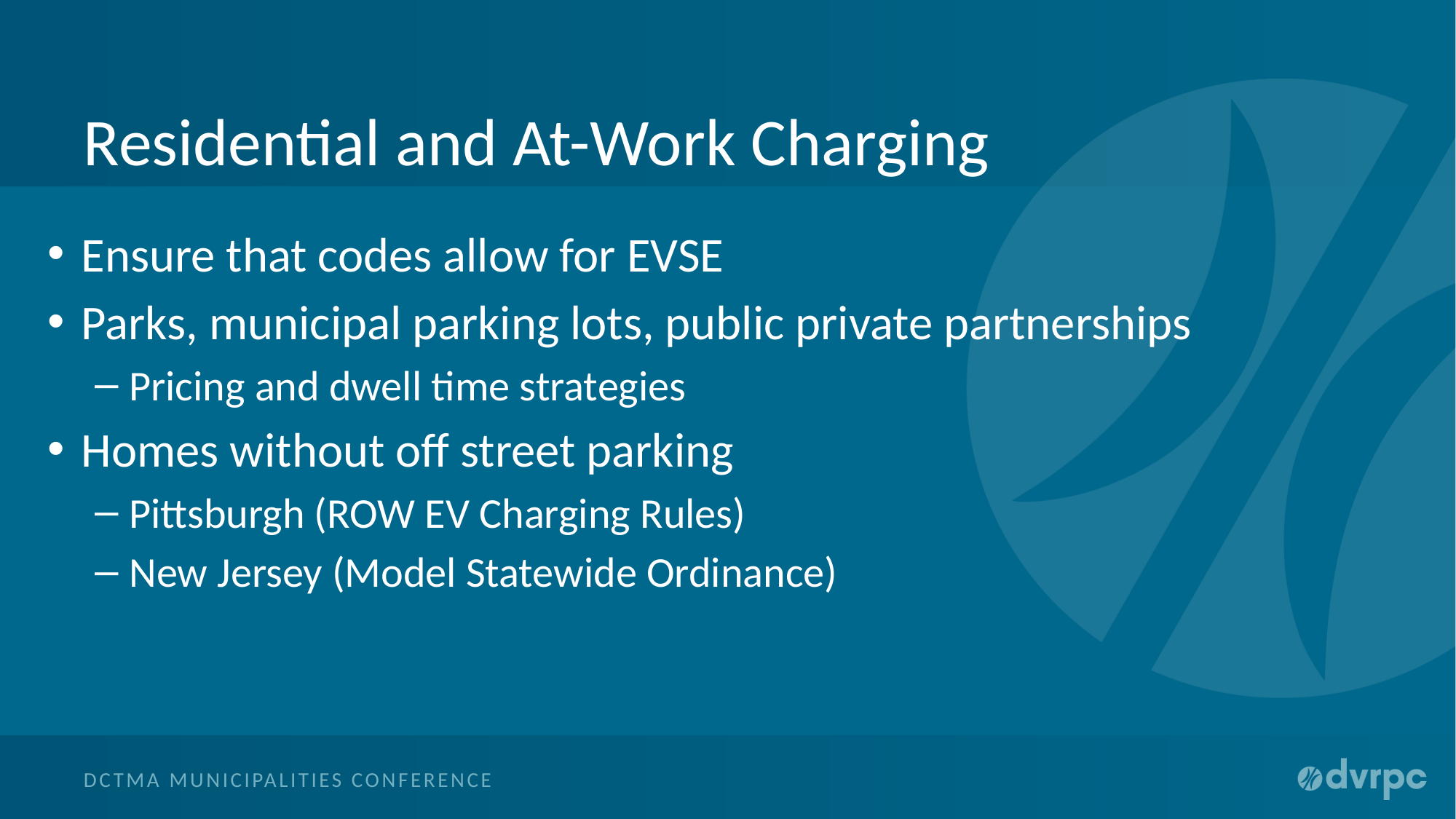

# Residential and At-Work Charging
Ensure that codes allow for EVSE
Parks, municipal parking lots, public private partnerships
Pricing and dwell time strategies
Homes without off street parking
Pittsburgh (ROW EV Charging Rules)
New Jersey (Model Statewide Ordinance)

DCTMA Municipalities Conference